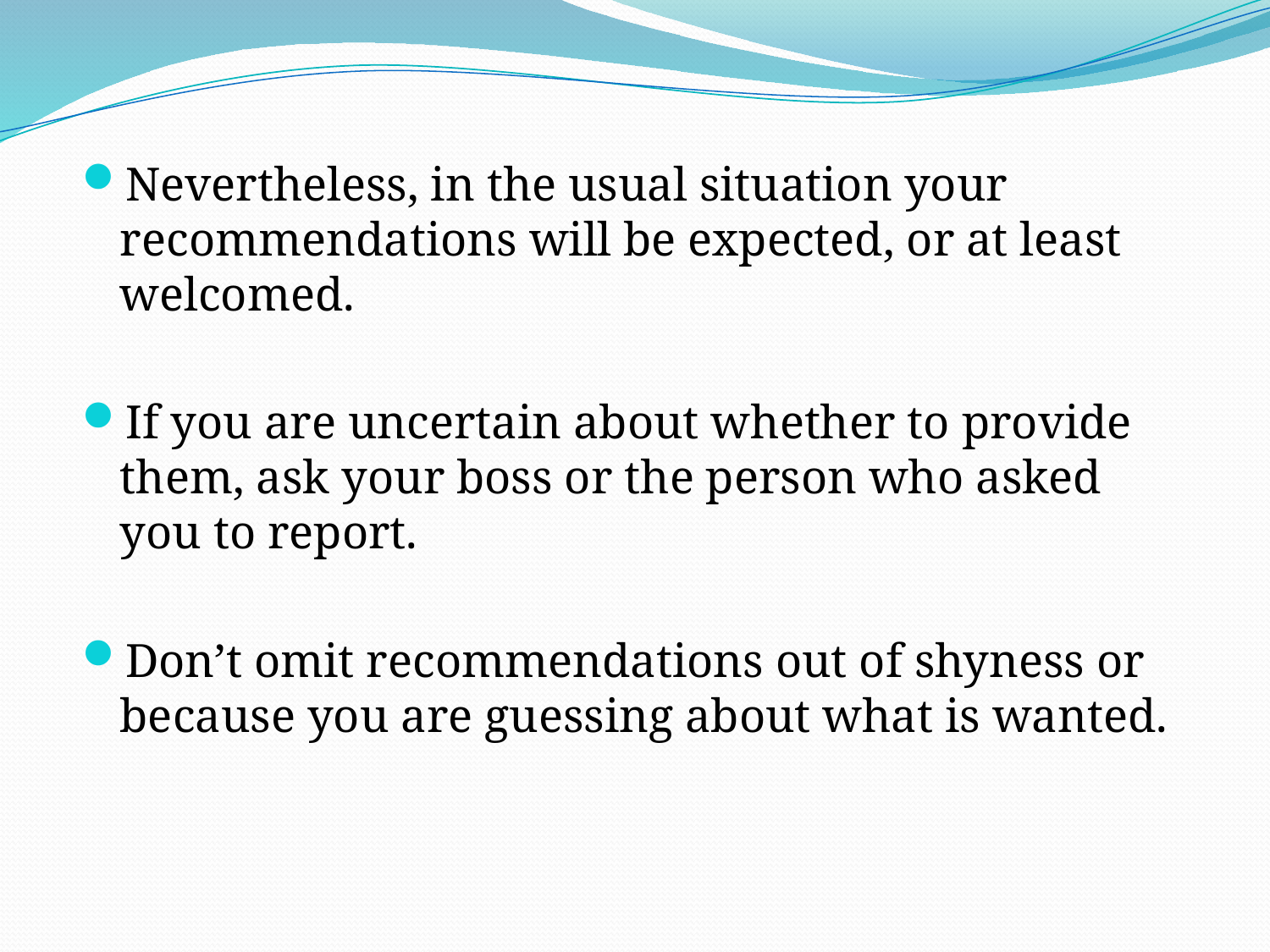

Nevertheless, in the usual situation your recommendations will be expected, or at least welcomed.

If you are uncertain about whether to provide them, ask your boss or the person who asked you to report.

Don’t omit recommendations out of shyness or because you are guessing about what is wanted.